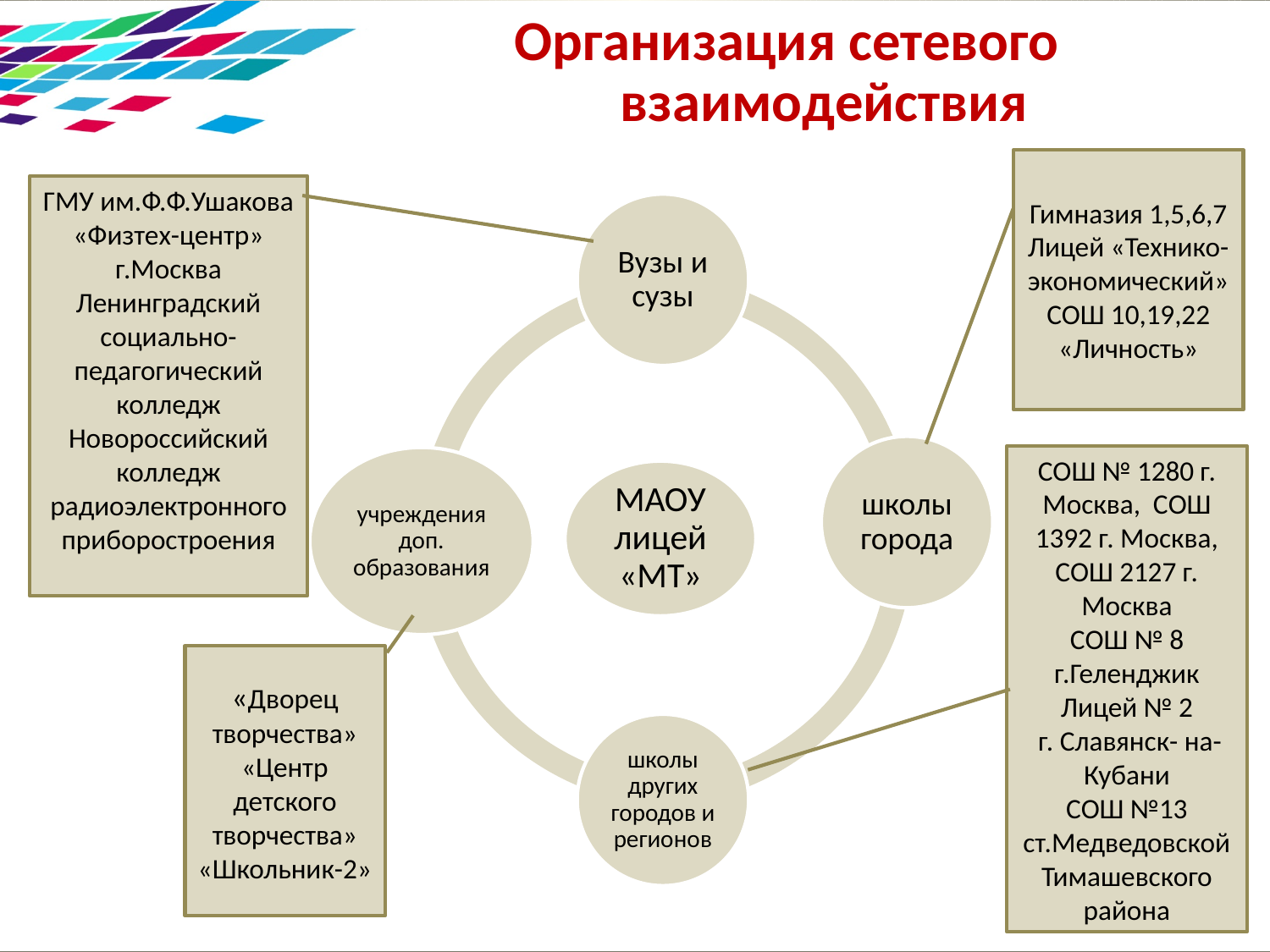

Организация сетевого взаимодействия
Гимназия 1,5,6,7
Лицей «Технико-экономический»
СОШ 10,19,22
«Личность»
ГМУ им.Ф.Ф.Ушакова
«Физтех-центр» г.Москва
Ленинградский социально-педагогический колледж
Новороссийский колледж радиоэлектронного приборостроения

МАОУ лицей «МТ»
Вузы и сузы
школы города
школы других городов и регионов
учреждения доп. образования
СОШ № 1280 г. Москва,  СОШ 1392 г. Москва, СОШ 2127 г. Москва
СОШ № 8 г.Геленджик
Лицей № 2
 г. Славянск- на-Кубани
СОШ №13 ст.Медведовской Тимашевского района
«Дворец творчества»
«Центр детского творчества»
«Школьник-2»